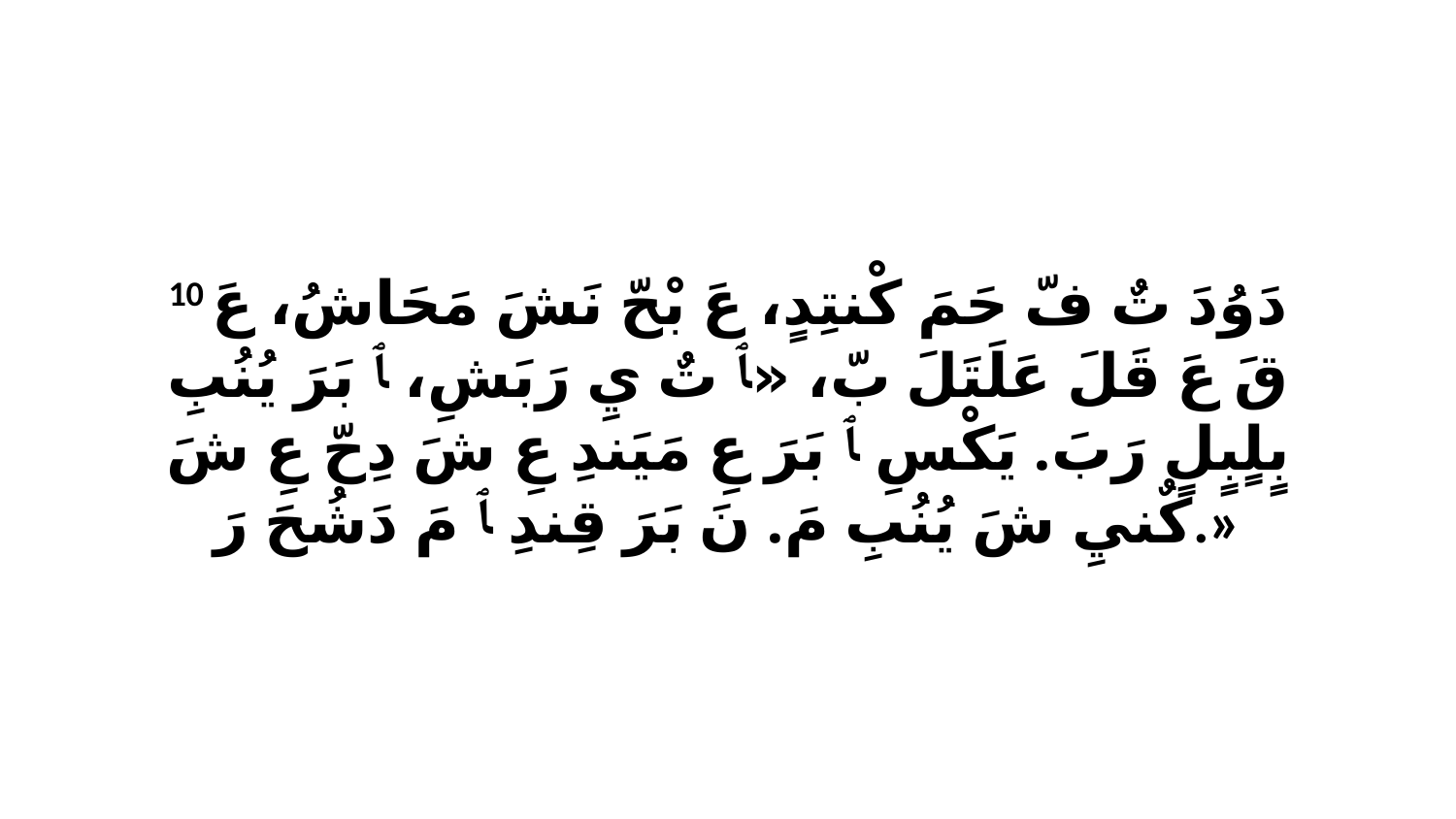

10 دَوُدَ تٌ فّ حَمَ كْنتِدٍ، عَ بْحّ نَشَ مَحَاشُ، عَ قَ عَ قَلَ عَلَتَلَ بّ، «ﭑ تٌ يِ رَبَشِ، ﭑ بَرَ يُنُبِ بٍلٍبٍلٍ رَبَ. يَكْسِ ﭑ بَرَ عِ مَيَندِ عِ شَ دِحّ عِ شَ كٌنيِ شَ يُنُبِ مَ. نَ بَرَ قِندِ ﭑ مَ دَشُحَ رَ.»